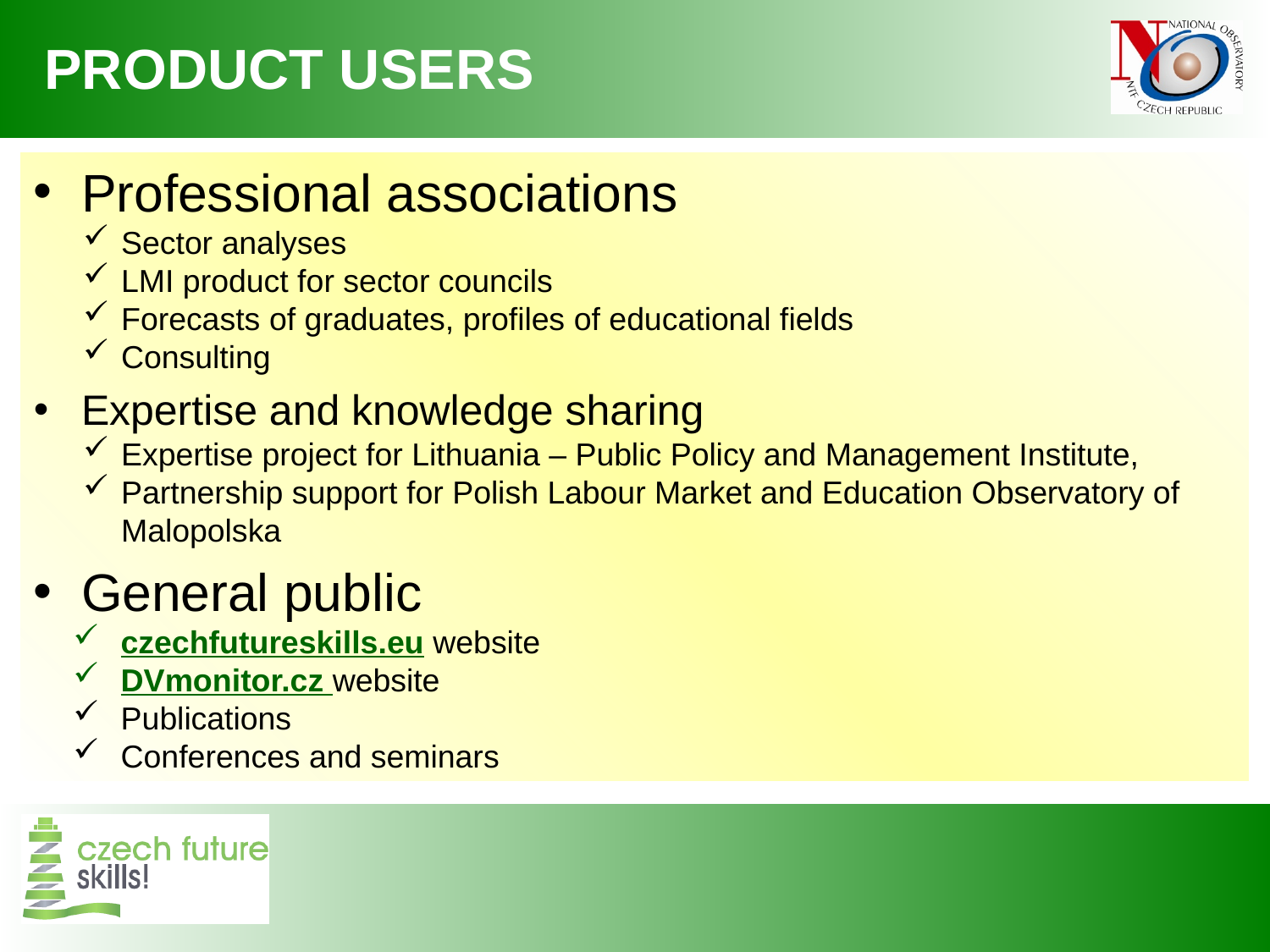

# PRODUCT USERS
Professional associations
Sector analyses
LMI product for sector councils
Forecasts of graduates, profiles of educational fields
Consulting
Expertise and knowledge sharing
Expertise project for Lithuania – Public Policy and Management Institute,
Partnership support for Polish Labour Market and Education Observatory of Malopolska
General public
czechfutureskills.eu website
DVmonitor.cz website
Publications
Conferences and seminars